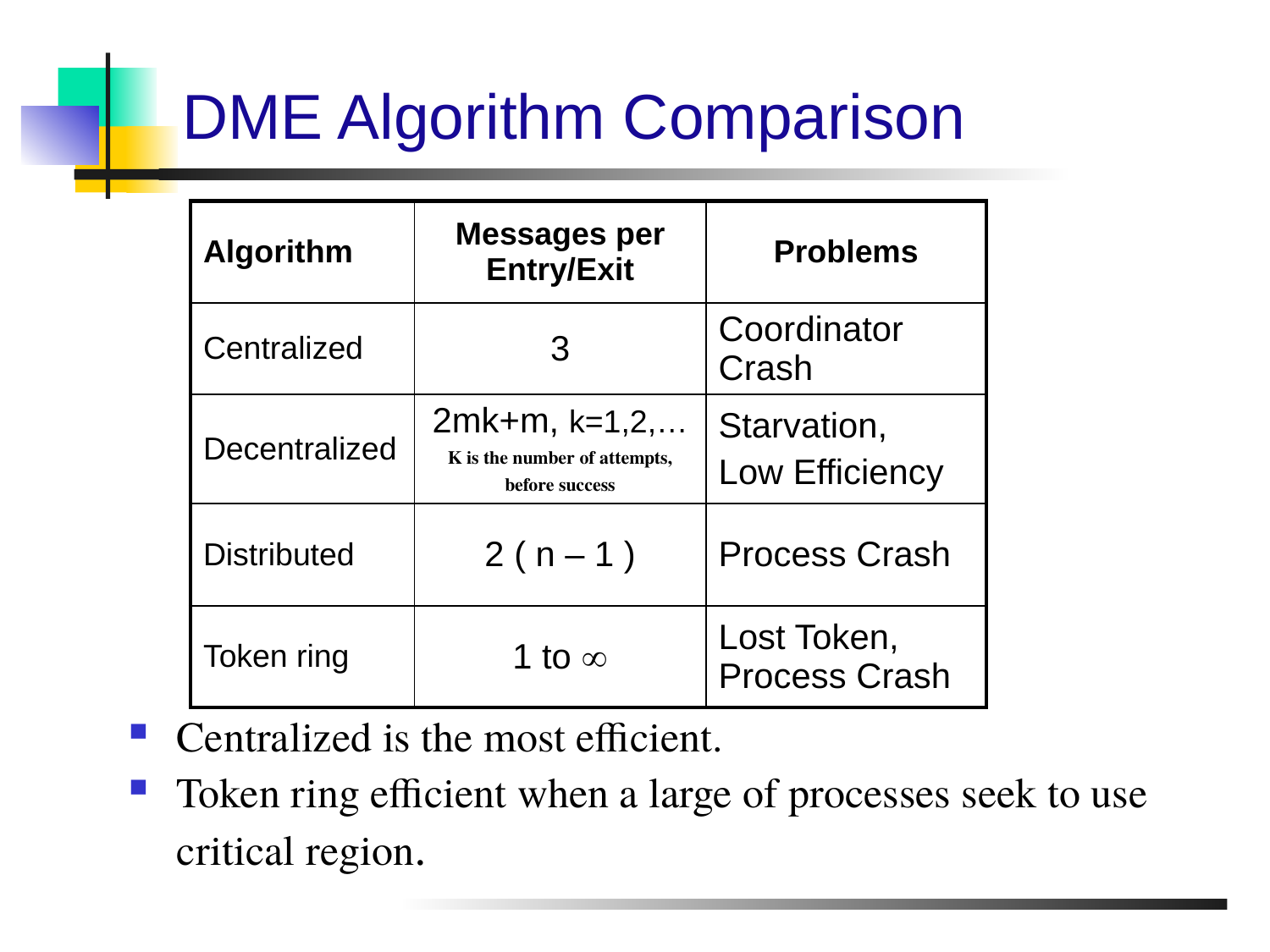

# DME Algorithm Comparison

Centralized is the most efficient.
Token ring efficient when a large of processes seek to use critical region.
| Algorithm | Messages per Entry/Exit | Problems |
| --- | --- | --- |
| Centralized | 3 | Coordinator Crash |
| Decentralized | 2mk+m, k=1,2,… K is the number of attempts, before success | Starvation, Low Efficiency |
| Distributed | 2 ( n – 1 ) | Process Crash |
| Token ring | 1 to ∞ | Lost Token, Process Crash |